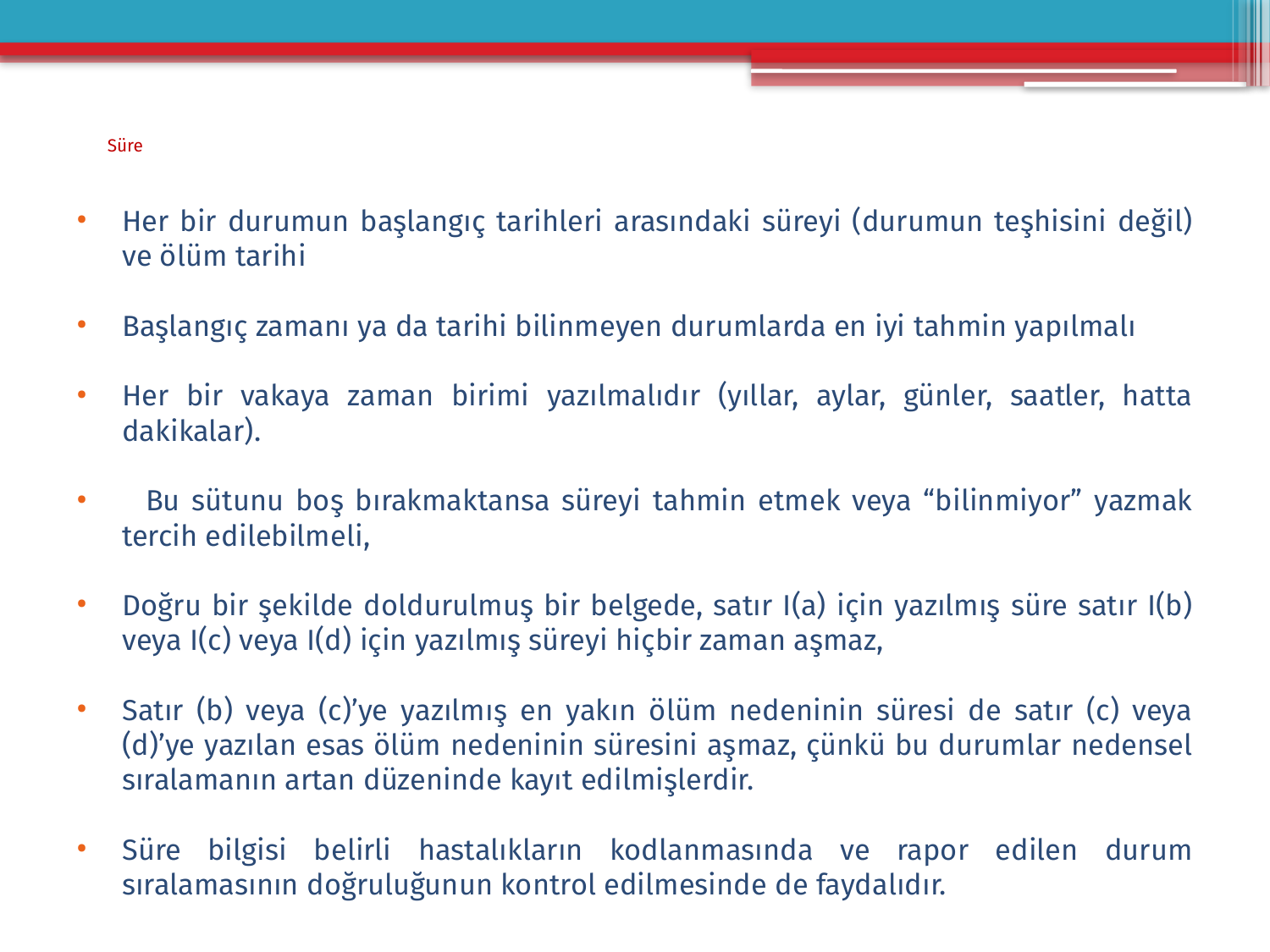

# Süre
Her bir durumun başlangıç tarihleri arasındaki süreyi (durumun teşhisini değil) ve ölüm tarihi

Başlangıç zamanı ya da tarihi bilinmeyen durumlarda en iyi tahmin yapılmalı

Her bir vakaya zaman birimi yazılmalıdır (yıllar, aylar, günler, saatler, hatta dakikalar).

  Bu sütunu boş bırakmaktansa süreyi tahmin etmek veya “bilinmiyor” yazmak tercih edilebilmeli,

Doğru bir şekilde doldurulmuş bir belgede, satır I(a) için yazılmış süre satır I(b) veya I(c) veya I(d) için yazılmış süreyi hiçbir zaman aşmaz,

Satır (b) veya (c)’ye yazılmış en yakın ölüm nedeninin süresi de satır (c) veya (d)’ye yazılan esas ölüm nedeninin süresini aşmaz, çünkü bu durumlar nedensel sıralamanın artan düzeninde kayıt edilmişlerdir.

Süre bilgisi belirli hastalıkların kodlanmasında ve rapor edilen durum sıralamasının doğruluğunun kontrol edilmesinde de faydalıdır.